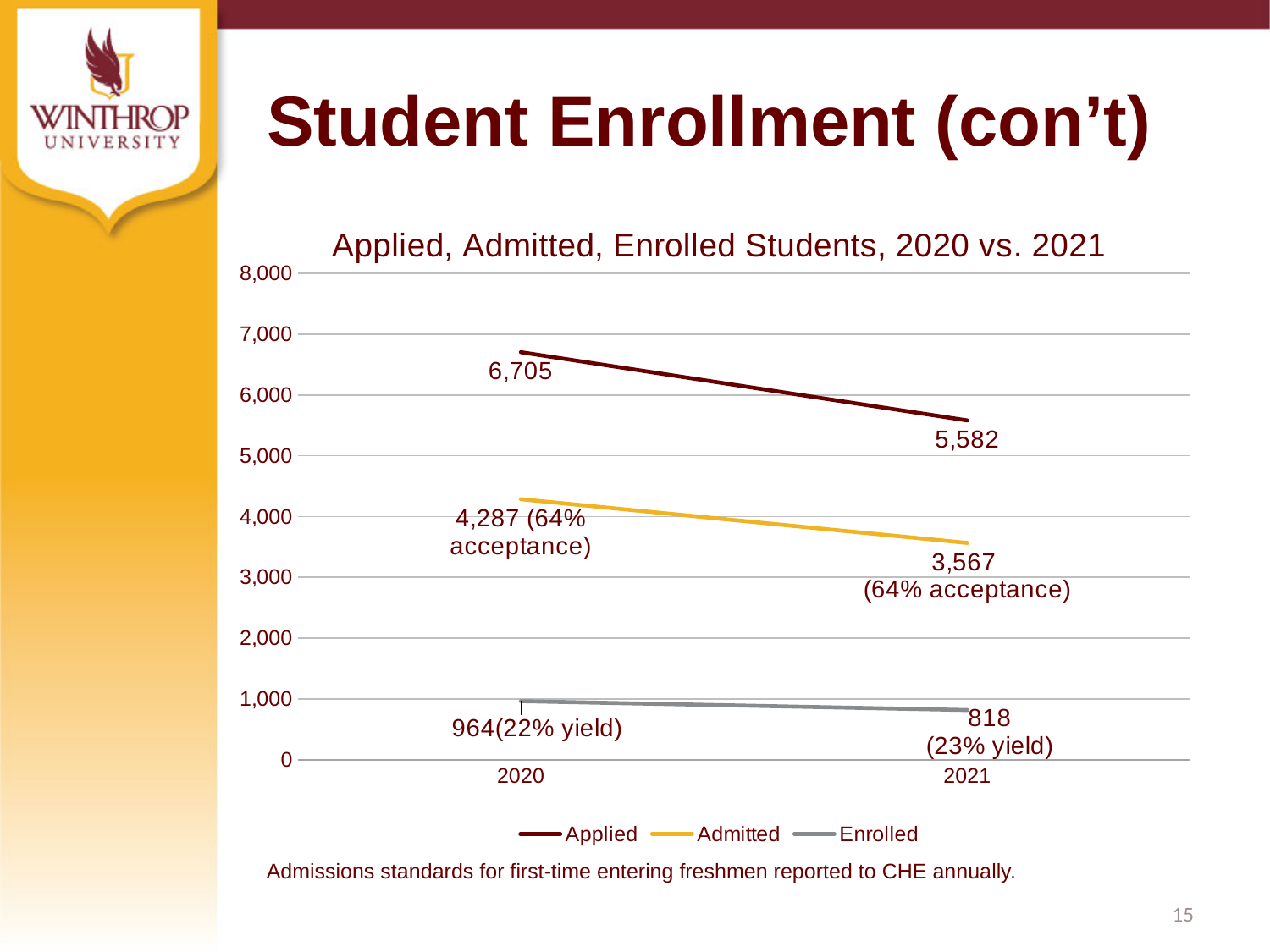

# Student Enrollment (con’t)

### Chart: Applied, Admitted, Enrolled Students, 2020 vs. 2021

| Category | Applied | Admitted | Enrolled |
|---|---|---|---|
| 2020 | 6705.0 | 4287.0 | 964.0 |
| 2021 | 5582.0 | 3567.0 | 818.0 |
Admissions standards for first-time entering freshmen reported to CHE annually.
15